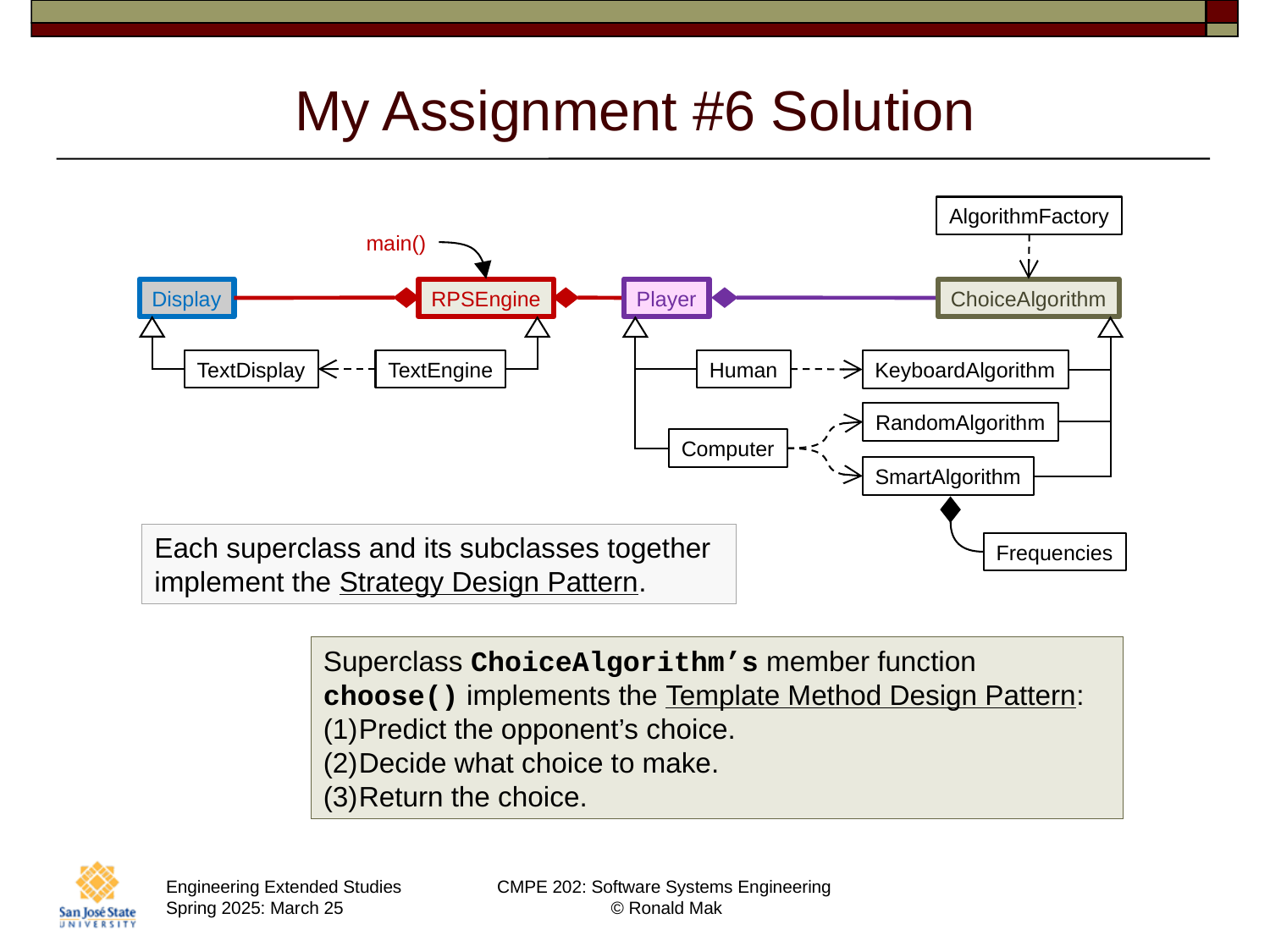

# My Assignment #6 Solution
AlgorithmFactory
main()
RPSEngine
Player

Human
Computer
ChoiceAlgorithm
Display

TextDisplay

TextEngine
KeyboardAlgorithm
RandomAlgorithm
SmartAlgorithm

Each superclass and its subclasses together implement the Strategy Design Pattern.
Frequencies
Superclass ChoiceAlgorithm’s member function choose() implements the Template Method Design Pattern:
Predict the opponent’s choice.
Decide what choice to make.
Return the choice.